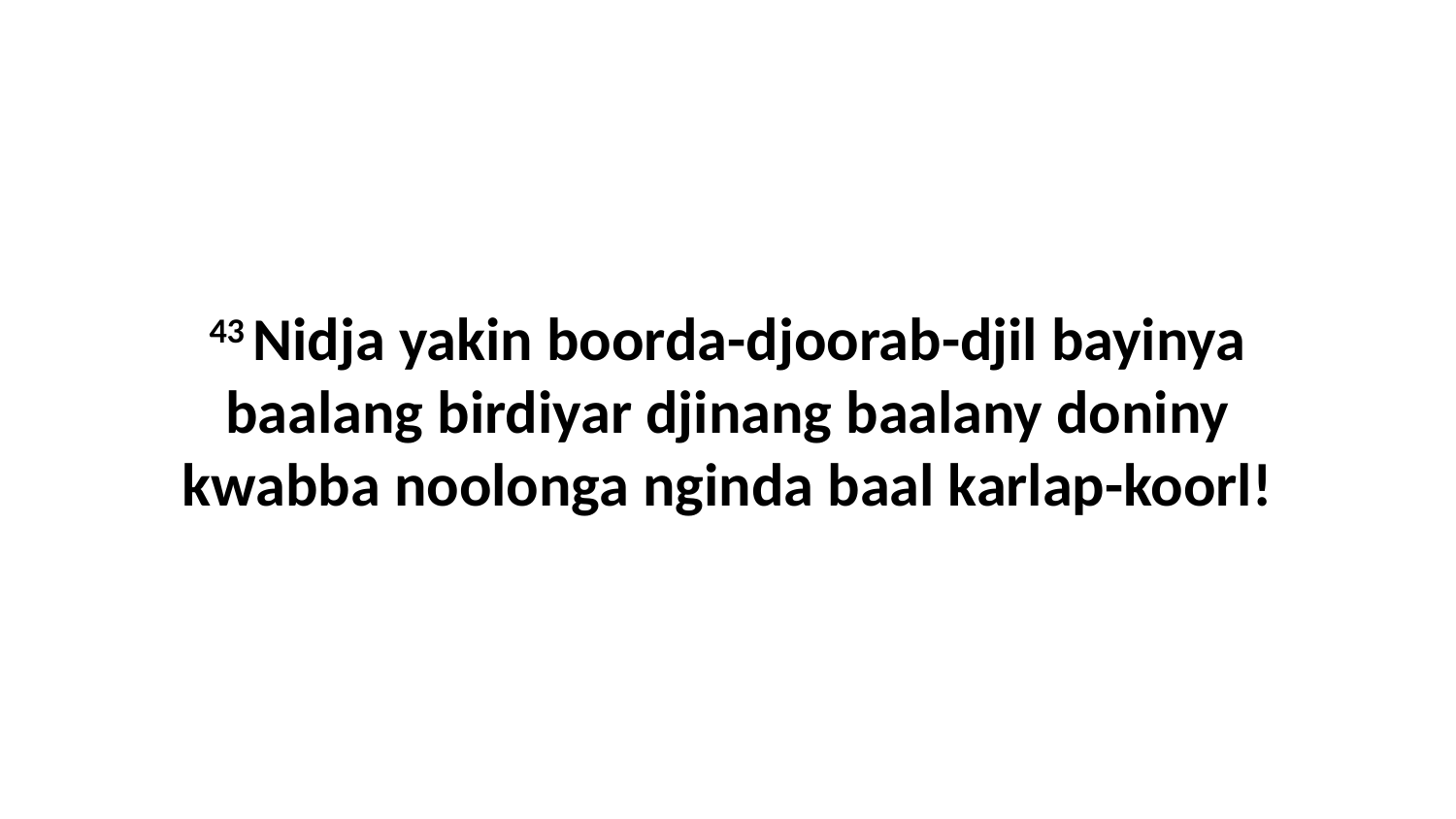

43 Nidja yakin boorda-djoorab-djil bayinya baalang birdiyar djinang baalany doniny kwabba noolonga nginda baal karlap-koorl!